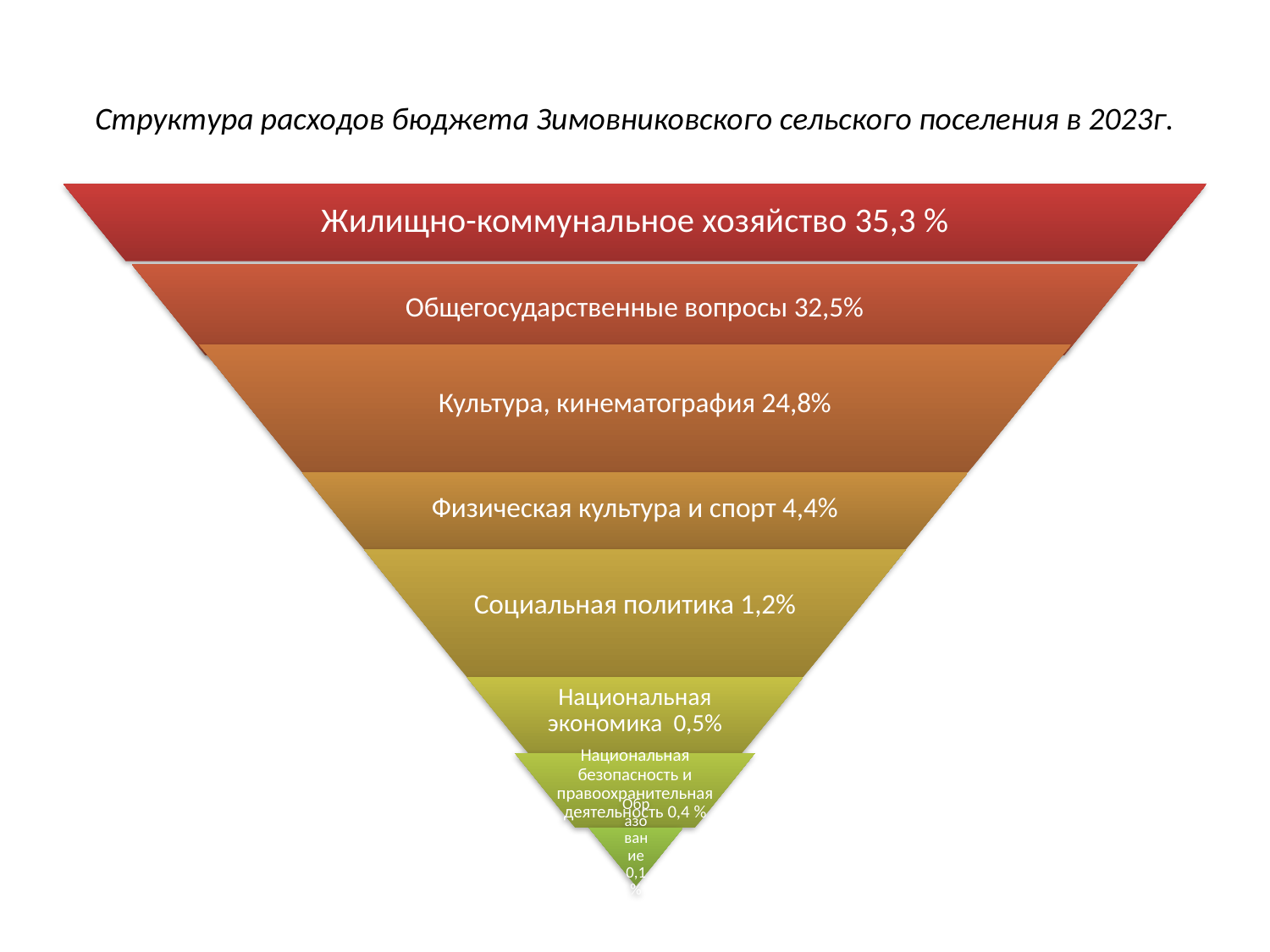

# Структура расходов бюджета Зимовниковского сельского поселения в 2023г.
Жилищно-коммунальное хозяйство 35,3 %
Общегосударственные вопросы 32,5%
Культура, кинематография 24,8%
Физическая культура и спорт 4,4%
Социальная политика 1,2%
Национальная экономика  0,5%
Национальная безопасность и правоохранительная деятельность 0,4 %
Образование 0,1%